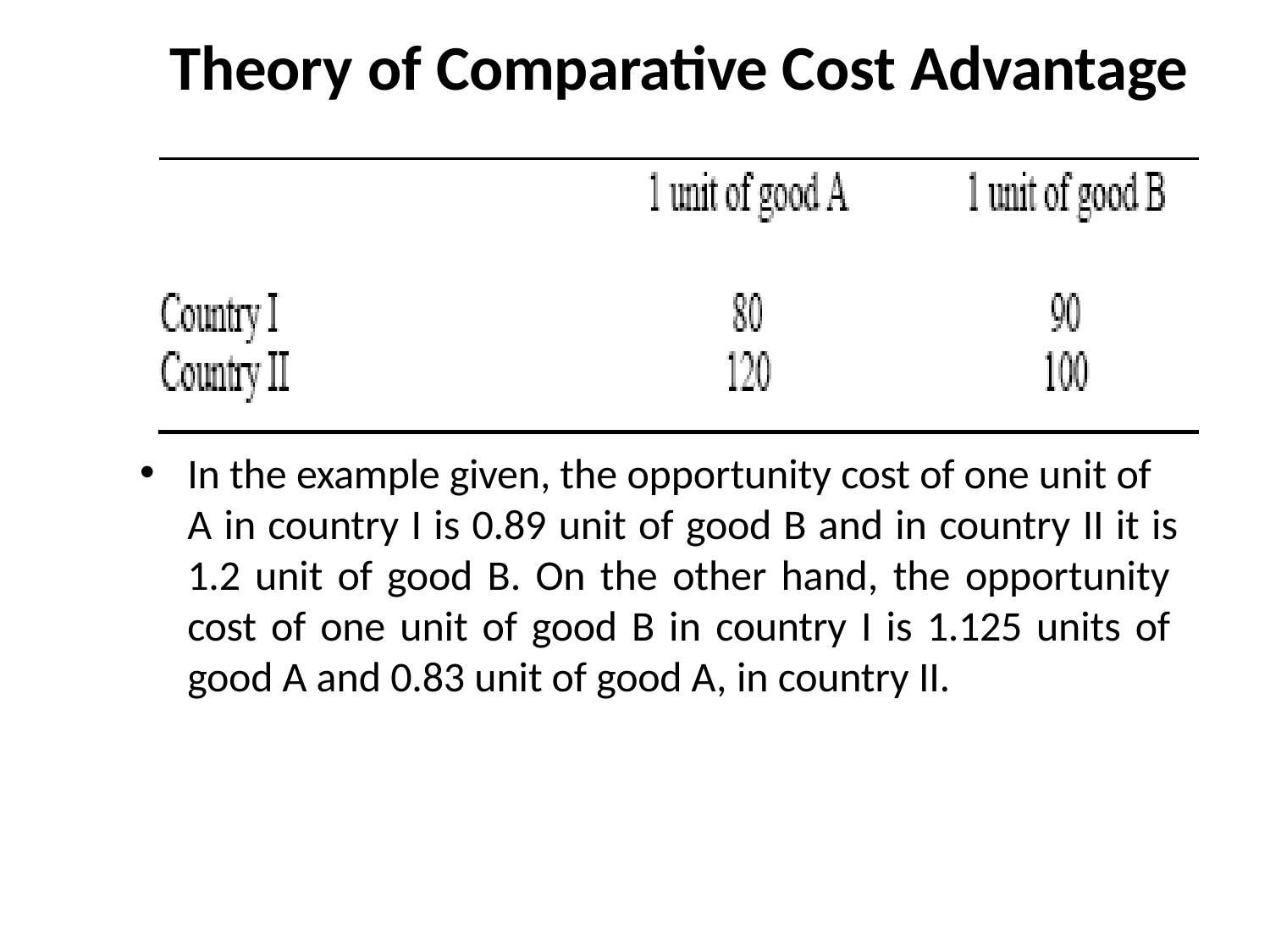

# Theory of Comparative Cost Advantage

In the example given, the opportunity cost of one unit of  A in country I is 0.89 unit of good B and in country II it is
1.2 unit of good B. On the other hand, the opportunity  cost of one unit of good B in country I is 1.125 units of  good A and 0.83 unit of good A, in country II.